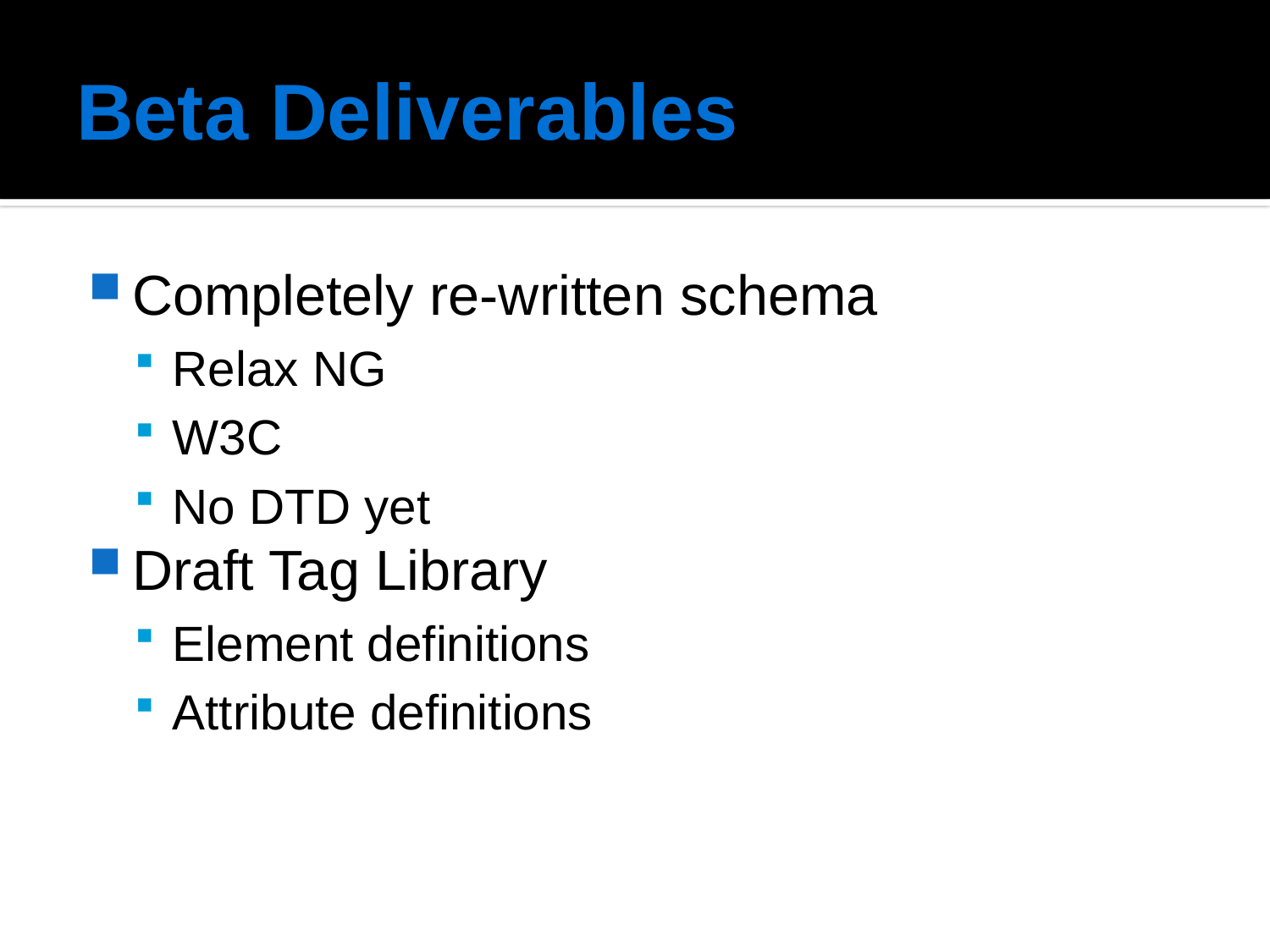

# Beta Deliverables
Completely re-written schema
Relax NG
W3C
No DTD yet
Draft Tag Library
Element definitions
Attribute definitions